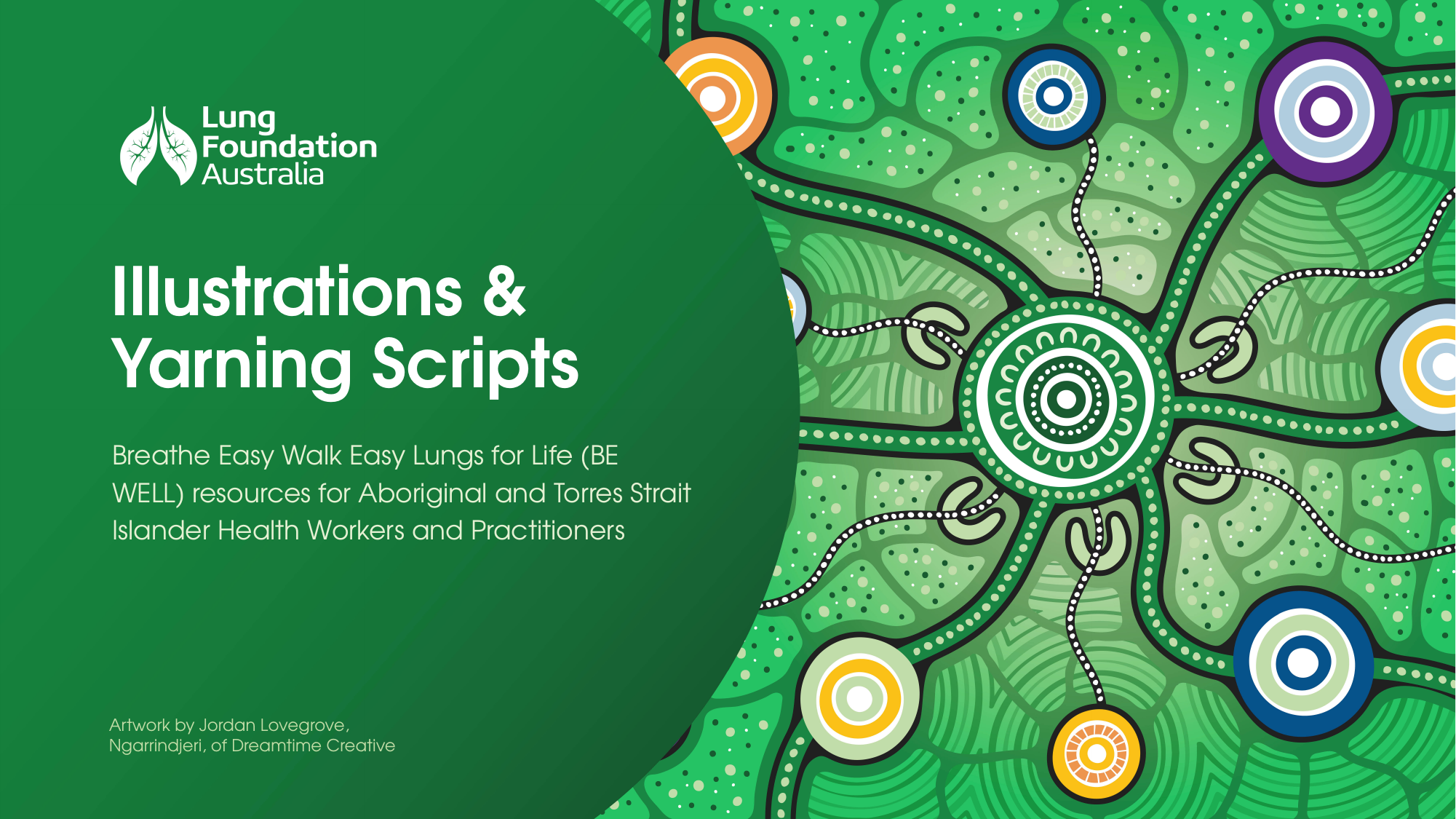

# Illustrations & Yarning Scripts
Breathe Easy Walk Easy Lungs for Life (BE WELL) resources for Aboriginal and Torres Strait Islander Health Workers and Practitioners